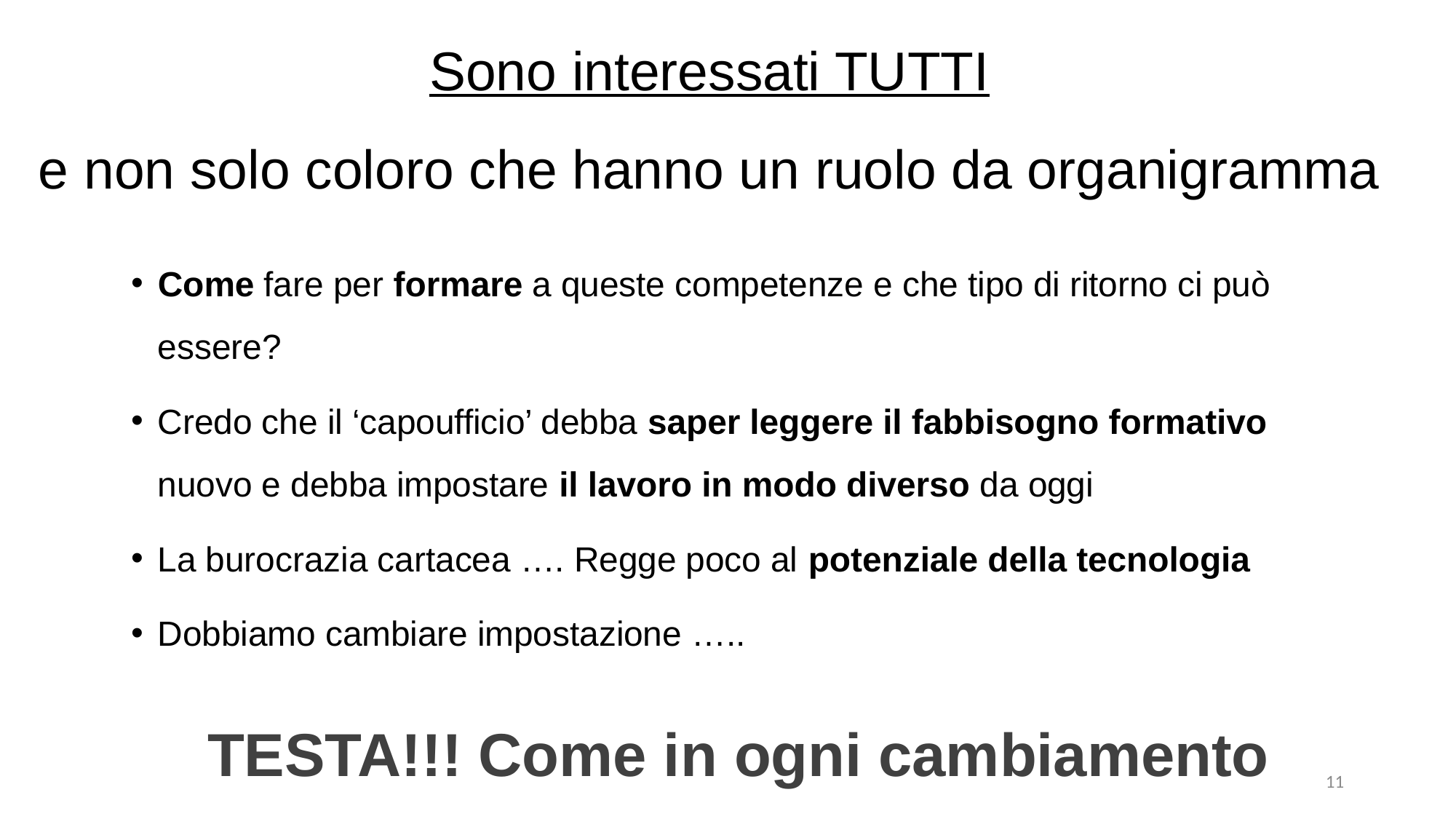

# Sono interessati TUTTI e non solo coloro che hanno un ruolo da organigramma
Come fare per formare a queste competenze e che tipo di ritorno ci può essere?
Credo che il ‘capoufficio’ debba saper leggere il fabbisogno formativo nuovo e debba impostare il lavoro in modo diverso da oggi
La burocrazia cartacea …. Regge poco al potenziale della tecnologia
Dobbiamo cambiare impostazione …..
TESTA!!! Come in ogni cambiamento
11